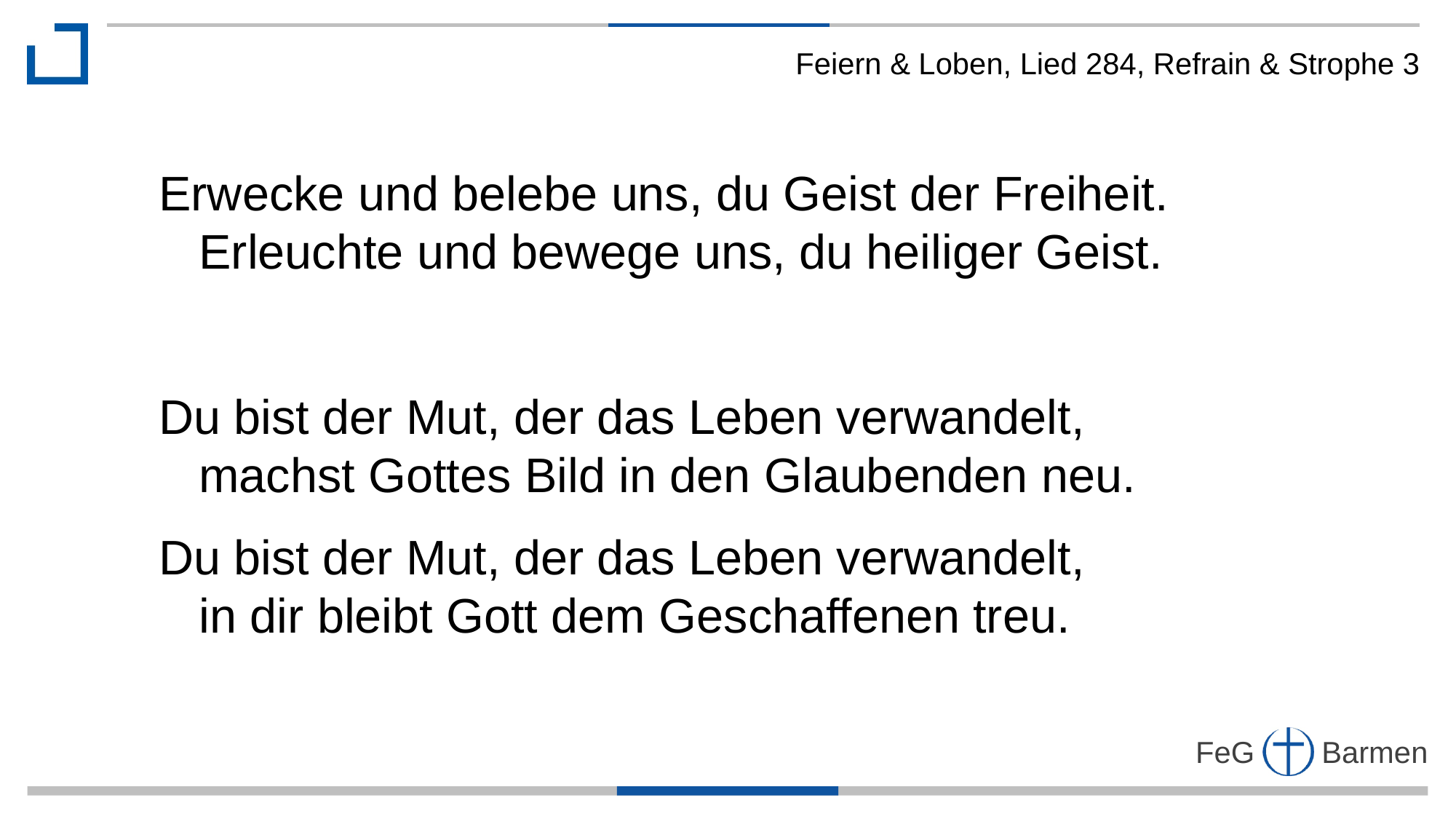

Feiern & Loben, Lied 284, Refrain & Strophe 3
Erwecke und belebe uns, du Geist der Freiheit.
   Erleuchte und bewege uns, du heiliger Geist.

Du bist der Mut, der das Leben verwandelt,
   machst Gottes Bild in den Glaubenden neu.
Du bist der Mut, der das Leben verwandelt,
   in dir bleibt Gott dem Geschaffenen treu.